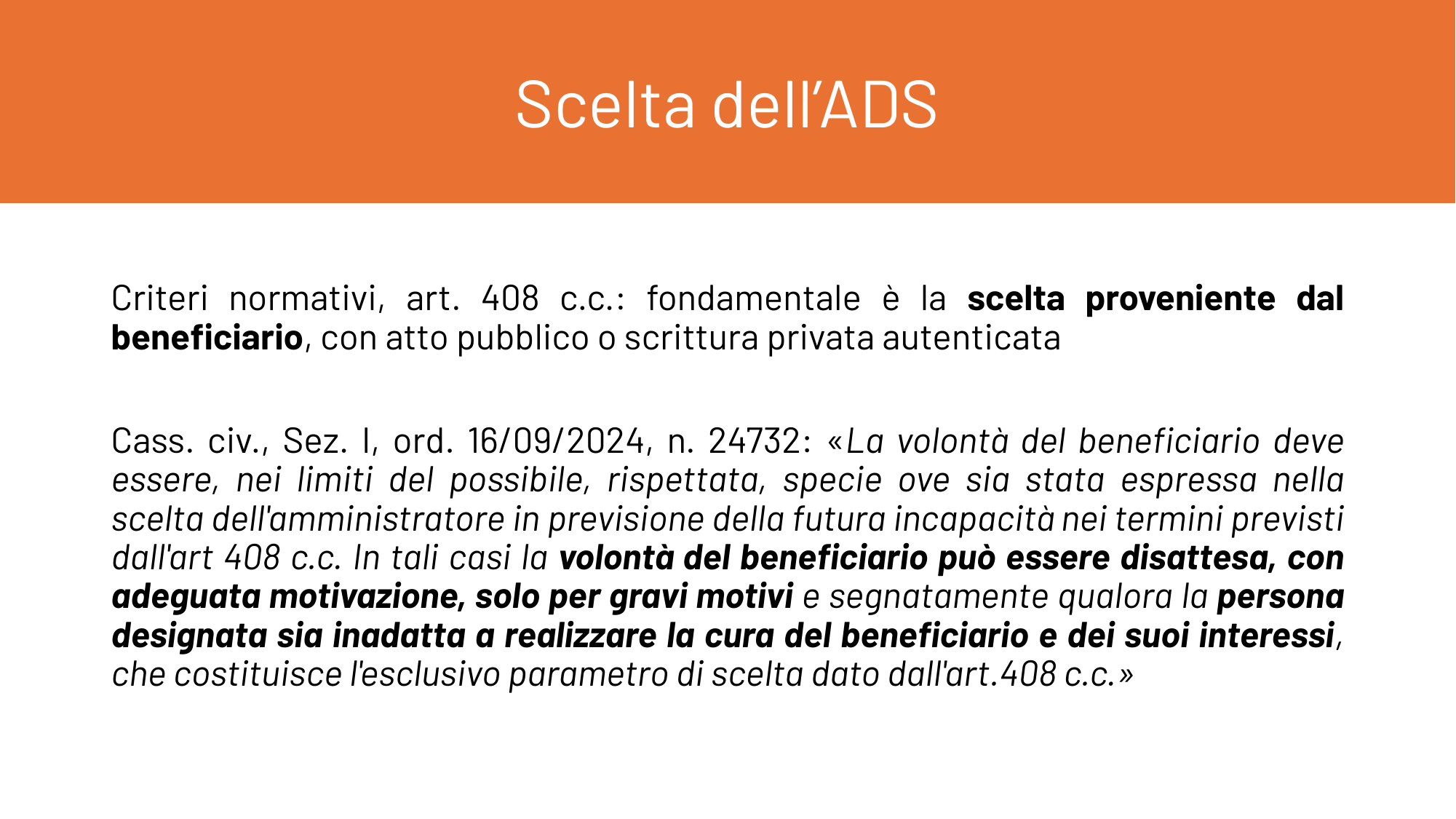

Scelta dell’ADS
#

Criteri normativi, art. 408 c.c.: fondamentale è la scelta proveniente dal beneficiario, con atto pubblico o scrittura privata autenticata

Cass. civ., Sez. I, ord. 16/09/2024, n. 24732: «La volontà del beneficiario deve essere, nei limiti del possibile, rispettata, specie ove sia stata espressa nella scelta dell'amministratore in previsione della futura incapacità nei termini previsti dall'art 408 c.c. In tali casi la volontà del beneficiario può essere disattesa, con adeguata motivazione, solo per gravi motivi e segnatamente qualora la persona designata sia inadatta a realizzare la cura del beneficiario e dei suoi interessi, che costituisce l'esclusivo parametro di scelta dato dall'art.408 c.c.»